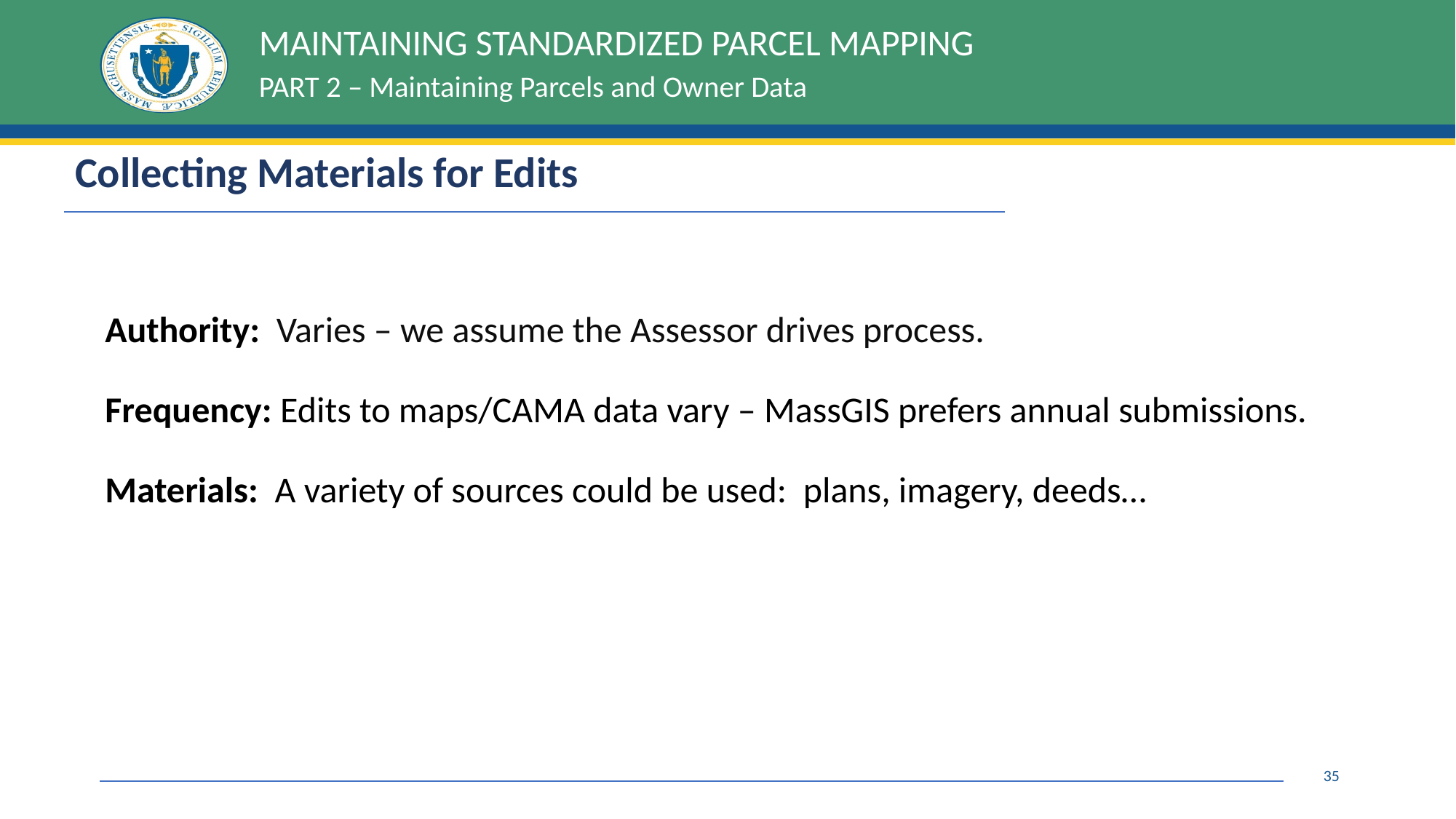

# MAINTAINING STANDARDIZED PARCEL MAPPING
PART 2 – Maintaining Parcels and Owner Data
| Collecting Materials for Edits |
| --- |
Authority:  Varies – we assume the Assessor drives process.
Frequency: Edits to maps/CAMA data vary – MassGIS prefers annual submissions.
Materials:  A variety of sources could be used:  plans, imagery, deeds…
35